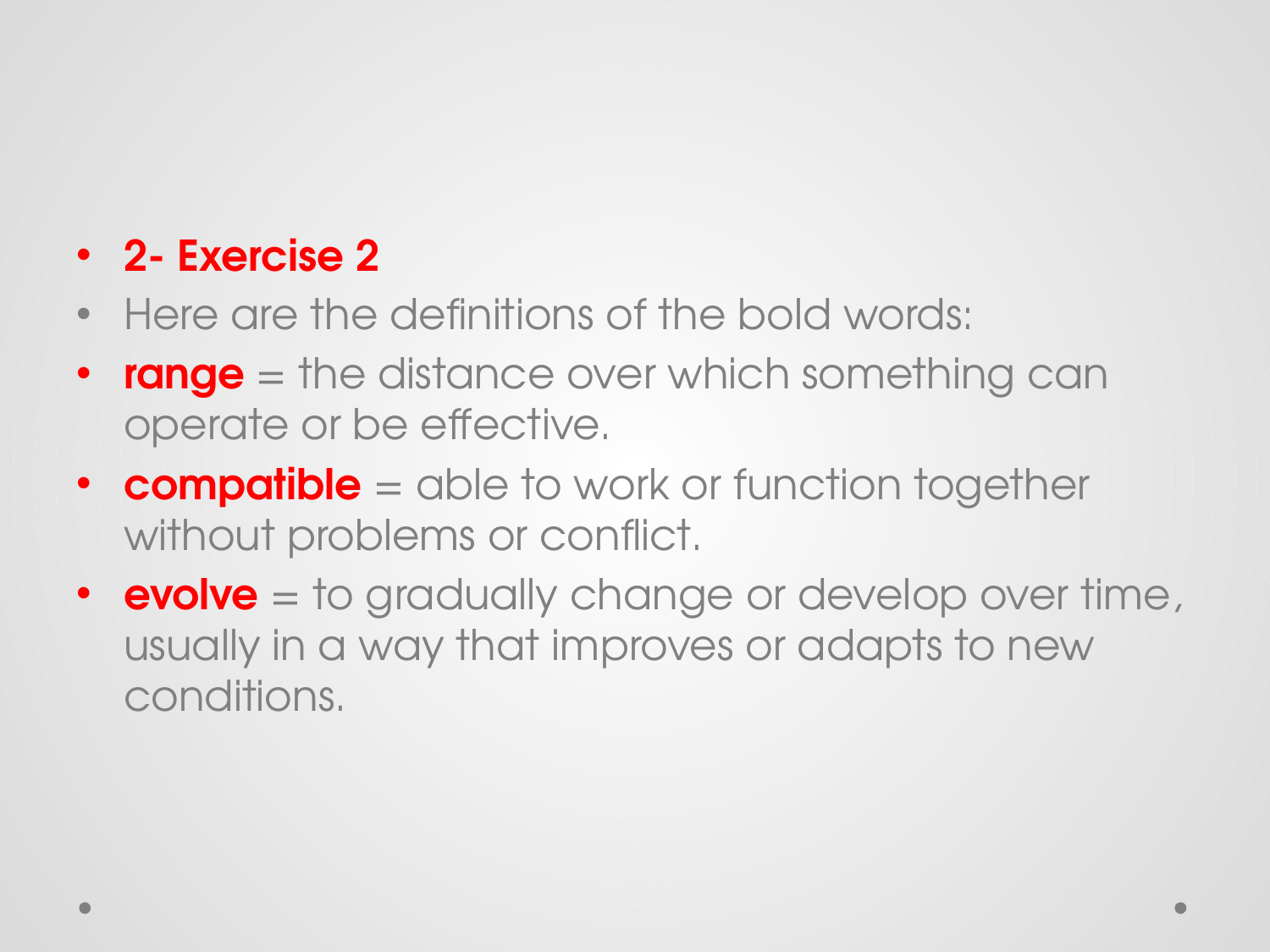

#
2- Exercise 2
Here are the definitions of the bold words:
range = the distance over which something can operate or be effective.
compatible = able to work or function together without problems or conflict.
evolve = to gradually change or develop over time, usually in a way that improves or adapts to new conditions.